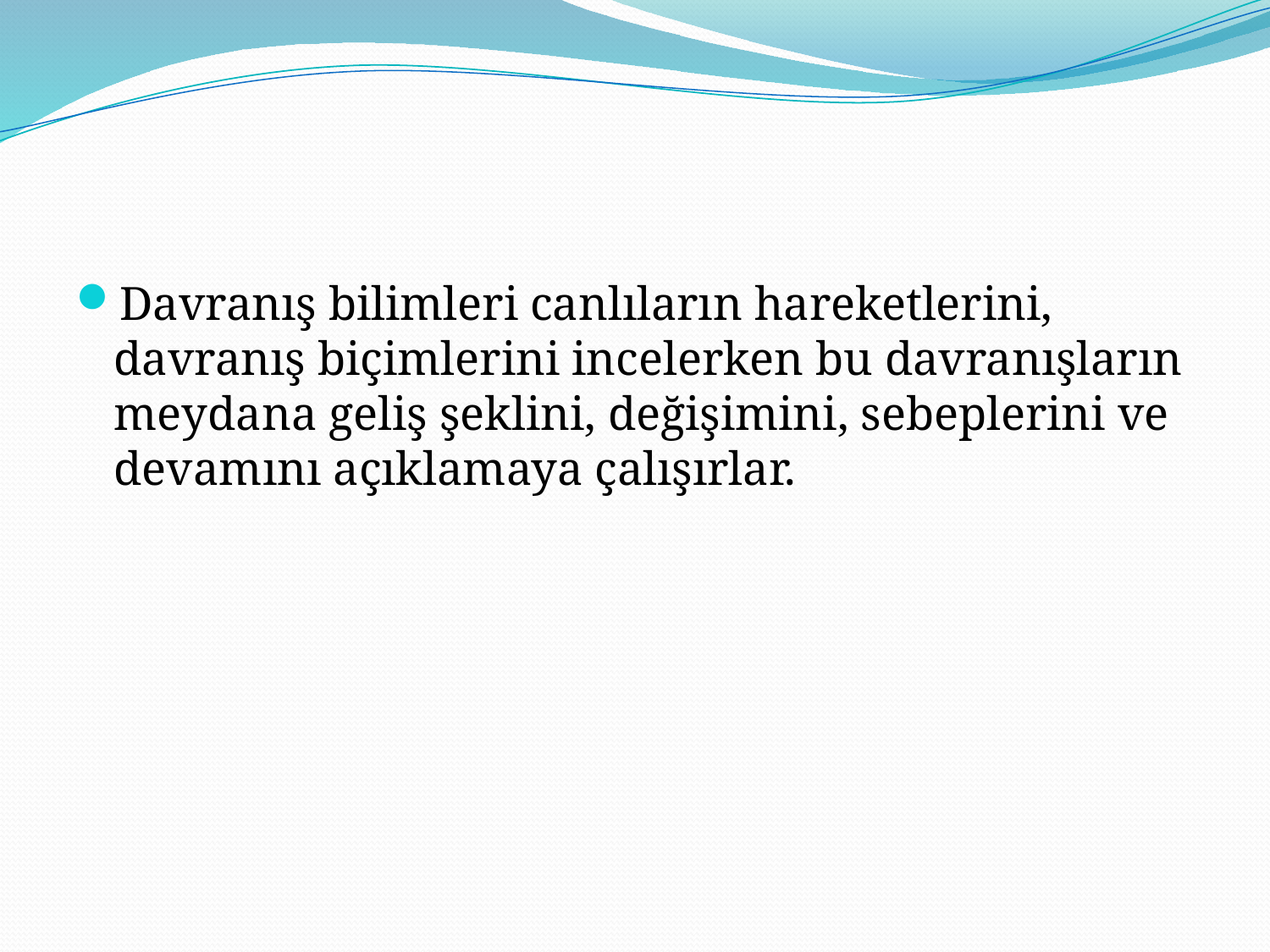

#
Davranış bilimleri canlıların hareketlerini, davranış biçimlerini incelerken bu davranışların meydana geliş şeklini, değişimini, sebeplerini ve devamını açıklamaya çalışırlar.